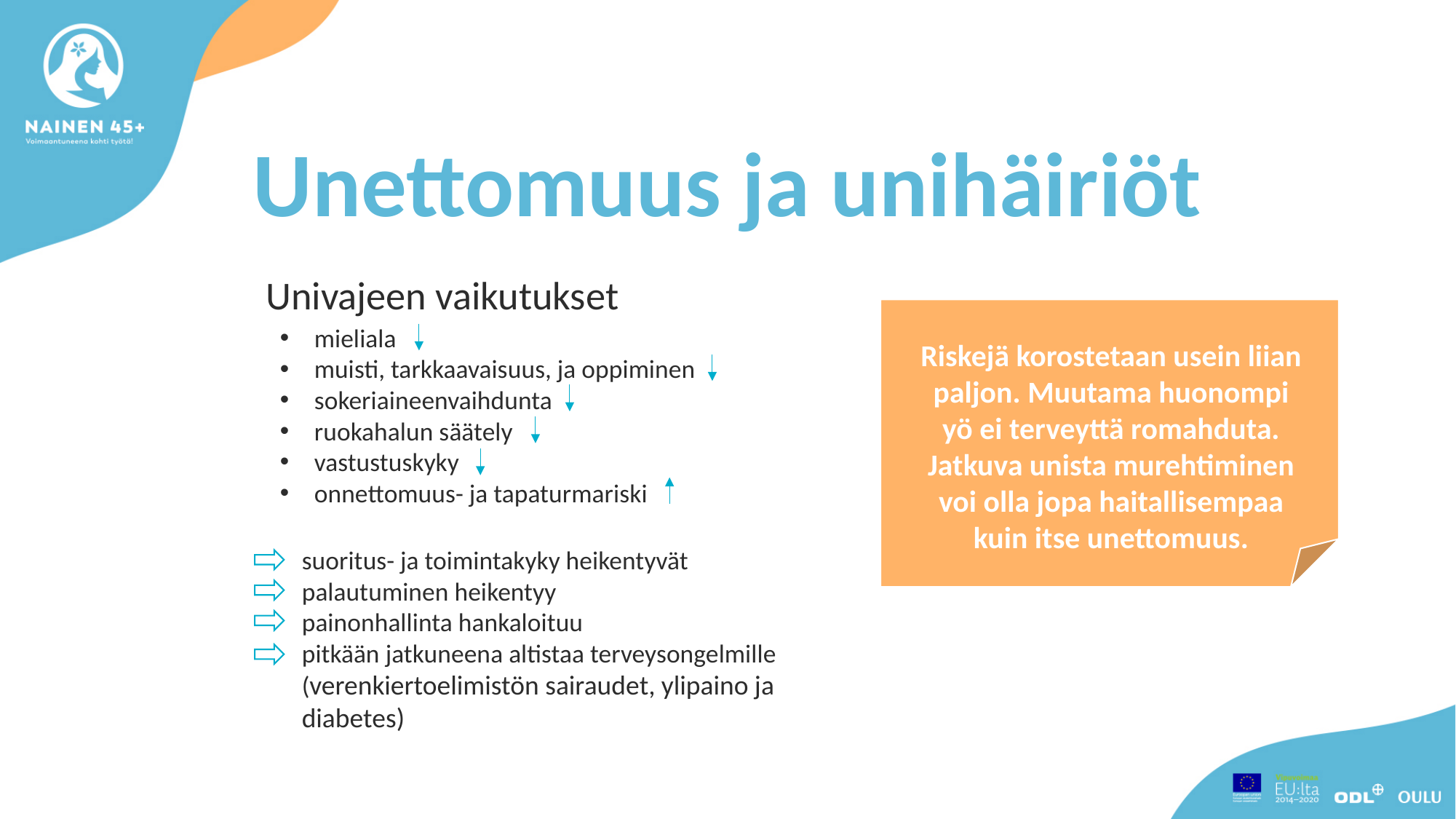

# Unettomuus ja unihäiriöt
Univajeen vaikutukset

mieliala
muisti, tarkkaavaisuus, ja oppiminen
sokeriaineenvaihdunta
ruokahalun säätely
vastustuskyky
onnettomuus- ja tapaturmariski
Riskejä korostetaan usein liian paljon. Muutama huonompi yö ei terveyttä romahduta. Jatkuva unista murehtiminen voi olla jopa haitallisempaa kuin itse unettomuus.
suoritus- ja toimintakyky heikentyvät
palautuminen heikentyy
painonhallinta hankaloituu
pitkään jatkuneena altistaa terveysongelmille (verenkiertoelimistön sairaudet, ylipaino ja diabetes)